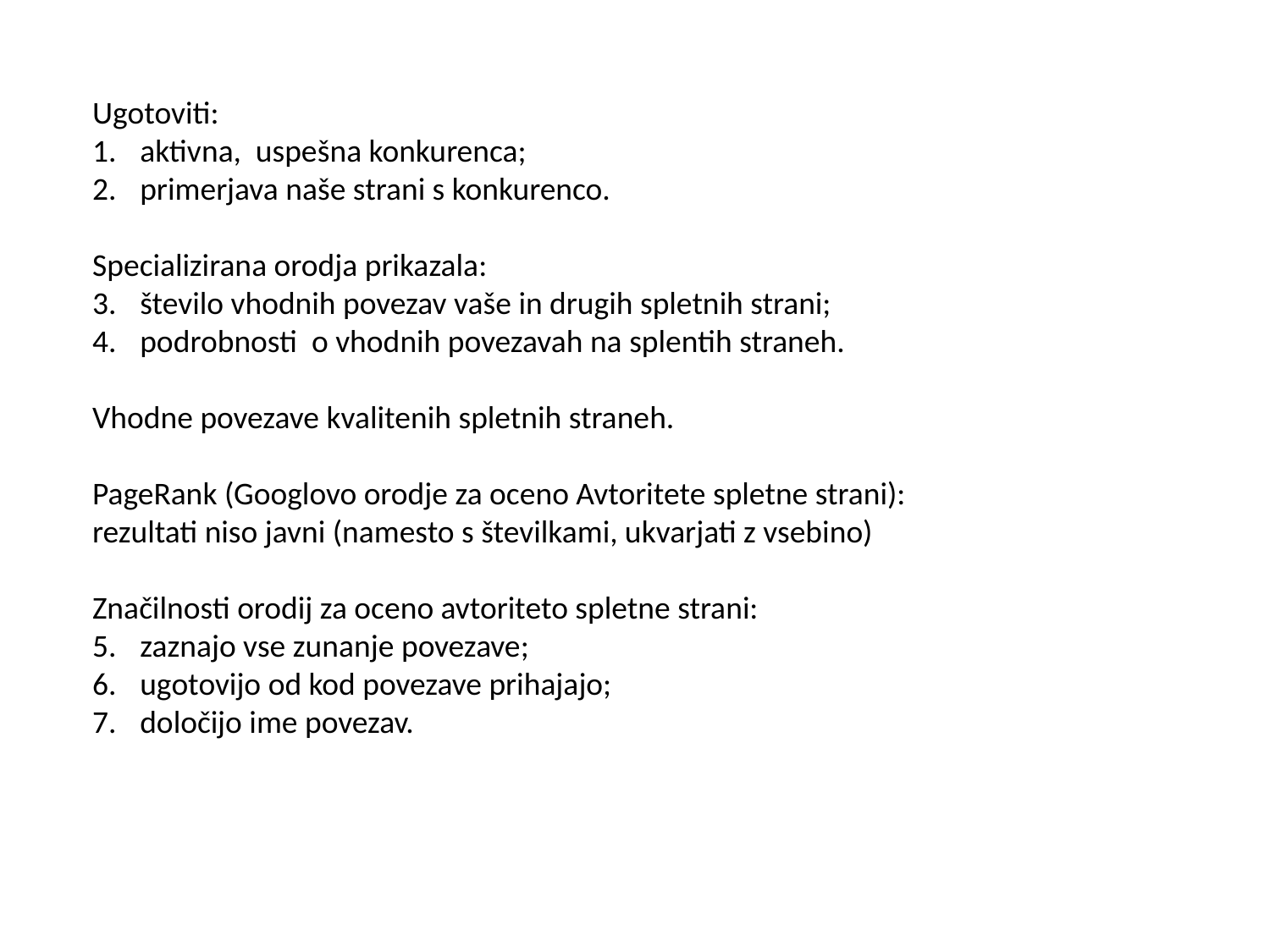

Ugotoviti:
aktivna,  uspešna konkurenca;
primerjava naše strani s konkurenco.

Specializirana orodja prikazala:
število vhodnih povezav vaše in drugih spletnih strani;
podrobnosti  o vhodnih povezavah na splentih straneh.

Vhodne povezave kvalitenih spletnih straneh.

PageRank (Googlovo orodje za oceno Avtoritete spletne strani):
rezultati niso javni (namesto s številkami, ukvarjati z vsebino)

Značilnosti orodij za oceno avtoriteto spletne strani:
zaznajo vse zunanje povezave;
ugotovijo od kod povezave prihajajo;
določijo ime povezav.